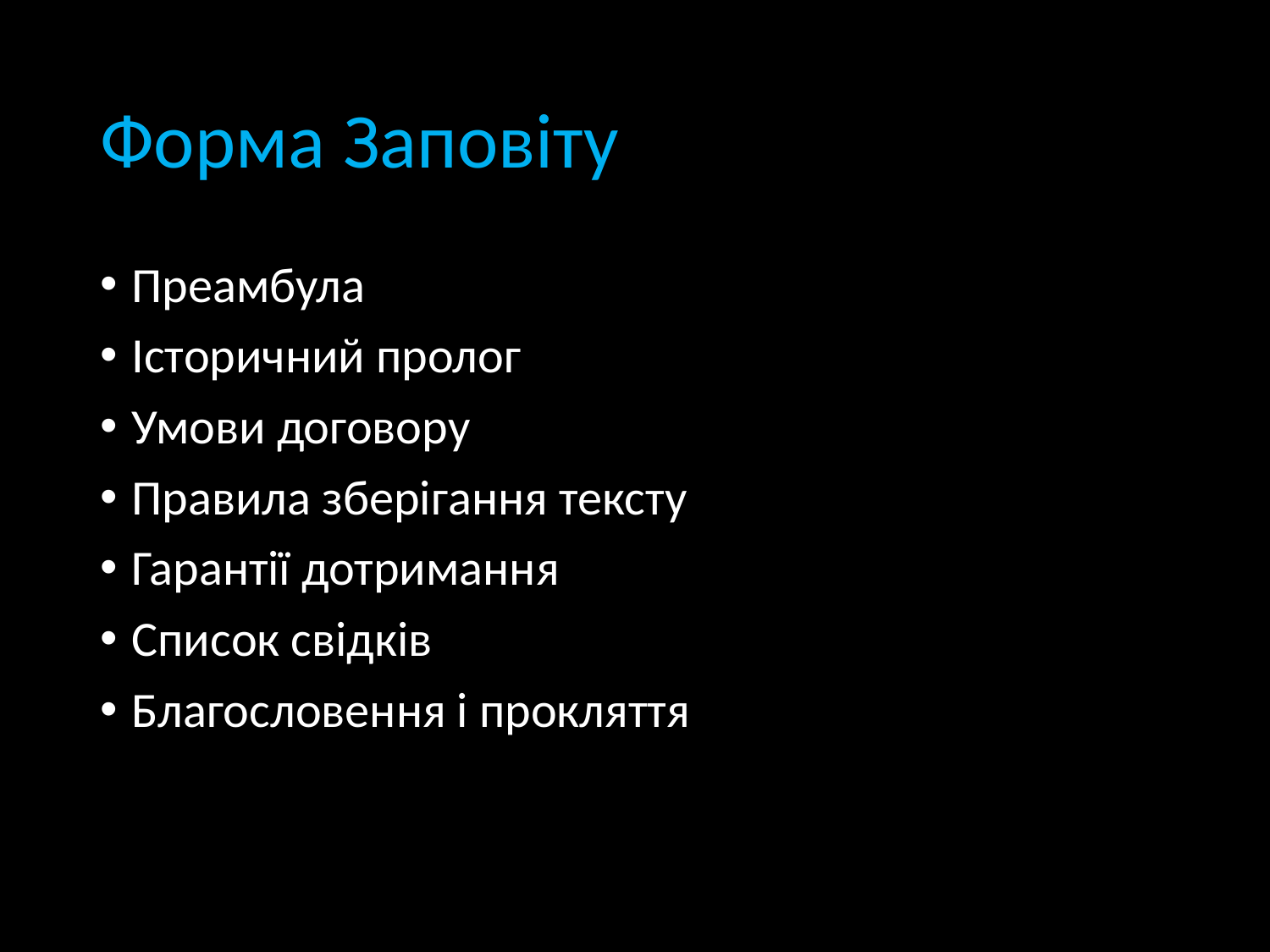

# Форма Заповіту
Преамбула
Історичний пролог
Умови договору
Правила зберігання тексту
Гарантії дотримання
Список свідків
Благословення і прокляття